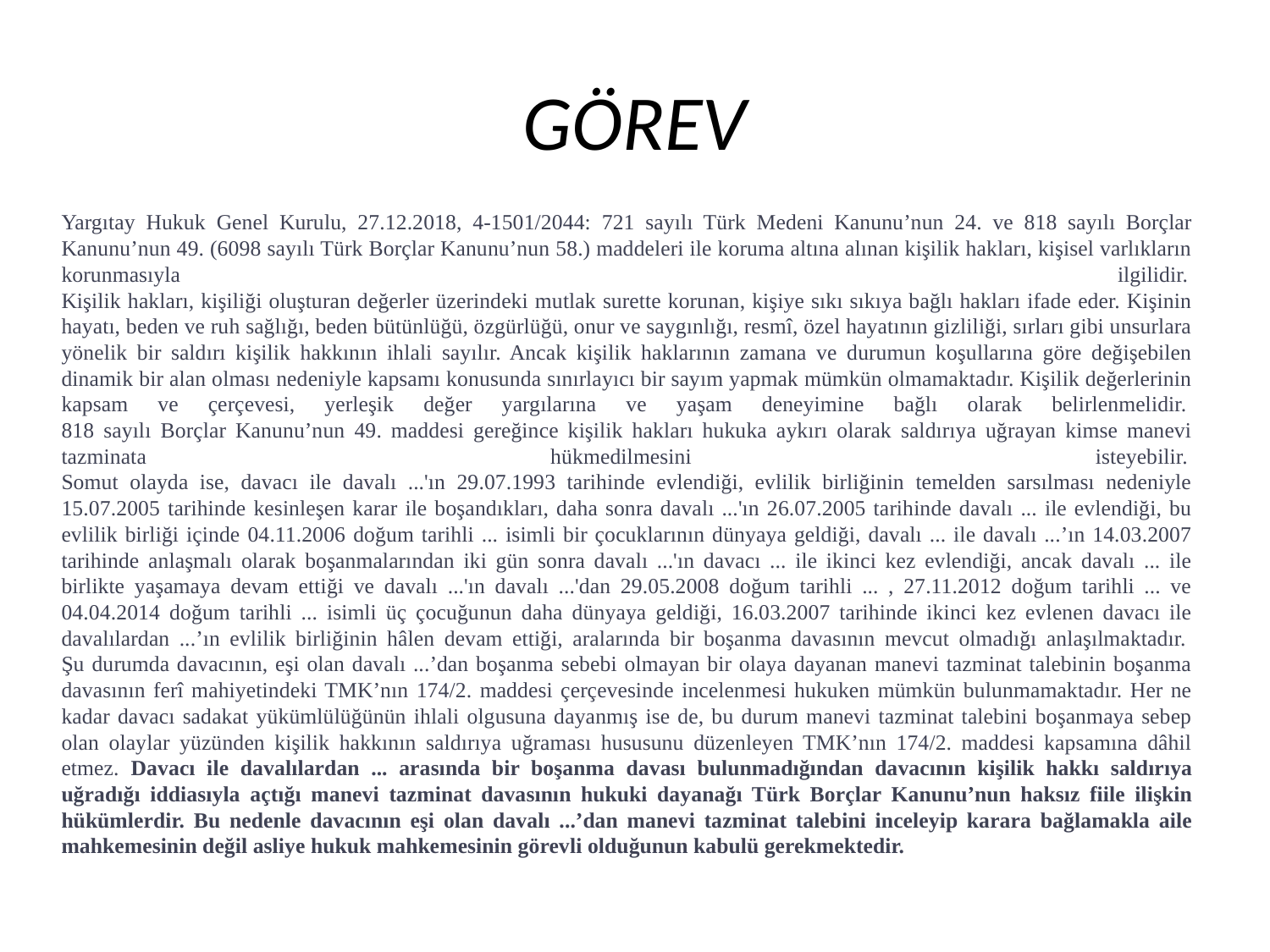

# GÖREV

Yargıtay Hukuk Genel Kurulu, 27.12.2018, 4-1501/2044: 721 sayılı Türk Medeni Kanunu’nun 24. ve 818 sayılı Borçlar Kanunu’nun 49. (6098 sayılı Türk Borçlar Kanunu’nun 58.) maddeleri ile koruma altına alınan kişilik hakları, kişisel varlıkların korunmasıyla ilgilidir. 
Kişilik hakları, kişiliği oluşturan değerler üzerindeki mutlak surette korunan, kişiye sıkı sıkıya bağlı hakları ifade eder. Kişinin hayatı, beden ve ruh sağlığı, beden bütünlüğü, özgürlüğü, onur ve saygınlığı, resmî, özel hayatının gizliliği, sırları gibi unsurlara yönelik bir saldırı kişilik hakkının ihlali sayılır. Ancak kişilik haklarının zamana ve durumun koşullarına göre değişebilen dinamik bir alan olması nedeniyle kapsamı konusunda sınırlayıcı bir sayım yapmak mümkün olmamaktadır. Kişilik değerlerinin kapsam ve çerçevesi, yerleşik değer yargılarına ve yaşam deneyimine bağlı olarak belirlenmelidir. 
818 sayılı Borçlar Kanunu’nun 49. maddesi gereğince kişilik hakları hukuka aykırı olarak saldırıya uğrayan kimse manevi tazminata hükmedilmesini isteyebilir. 
Somut olayda ise, davacı ile davalı ...'ın 29.07.1993 tarihinde evlendiği, evlilik birliğinin temelden sarsılması nedeniyle 15.07.2005 tarihinde kesinleşen karar ile boşandıkları, daha sonra davalı ...'ın 26.07.2005 tarihinde davalı ... ile evlendiği, bu evlilik birliği içinde 04.11.2006 doğum tarihli ... isimli bir çocuklarının dünyaya geldiği, davalı ... ile davalı ...’ın 14.03.2007 tarihinde anlaşmalı olarak boşanmalarından iki gün sonra davalı ...'ın davacı ... ile ikinci kez evlendiği, ancak davalı ... ile birlikte yaşamaya devam ettiği ve davalı ...'ın davalı ...'dan 29.05.2008 doğum tarihli ... , 27.11.2012 doğum tarihli ... ve 04.04.2014 doğum tarihli ... isimli üç çocuğunun daha dünyaya geldiği, 16.03.2007 tarihinde ikinci kez evlenen davacı ile davalılardan ...’ın evlilik birliğinin hâlen devam ettiği, aralarında bir boşanma davasının mevcut olmadığı anlaşılmaktadır. 
Şu durumda davacının, eşi olan davalı ...’dan boşanma sebebi olmayan bir olaya dayanan manevi tazminat talebinin boşanma davasının ferî mahiyetindeki TMK’nın 174/2. maddesi çerçevesinde incelenmesi hukuken mümkün bulunmamaktadır. Her ne kadar davacı sadakat yükümlülüğünün ihlali olgusuna dayanmış ise de, bu durum manevi tazminat talebini boşanmaya sebep olan olaylar yüzünden kişilik hakkının saldırıya uğraması hususunu düzenleyen TMK’nın 174/2. maddesi kapsamına dâhil etmez. Davacı ile davalılardan ... arasında bir boşanma davası bulunmadığından davacının kişilik hakkı saldırıya uğradığı iddiasıyla açtığı manevi tazminat davasının hukuki dayanağı Türk Borçlar Kanunu’nun haksız fiile ilişkin hükümlerdir. Bu nedenle davacının eşi olan davalı ...’dan manevi tazminat talebini inceleyip karara bağlamakla aile mahkemesinin değil asliye hukuk mahkemesinin görevli olduğunun kabulü gerekmektedir.